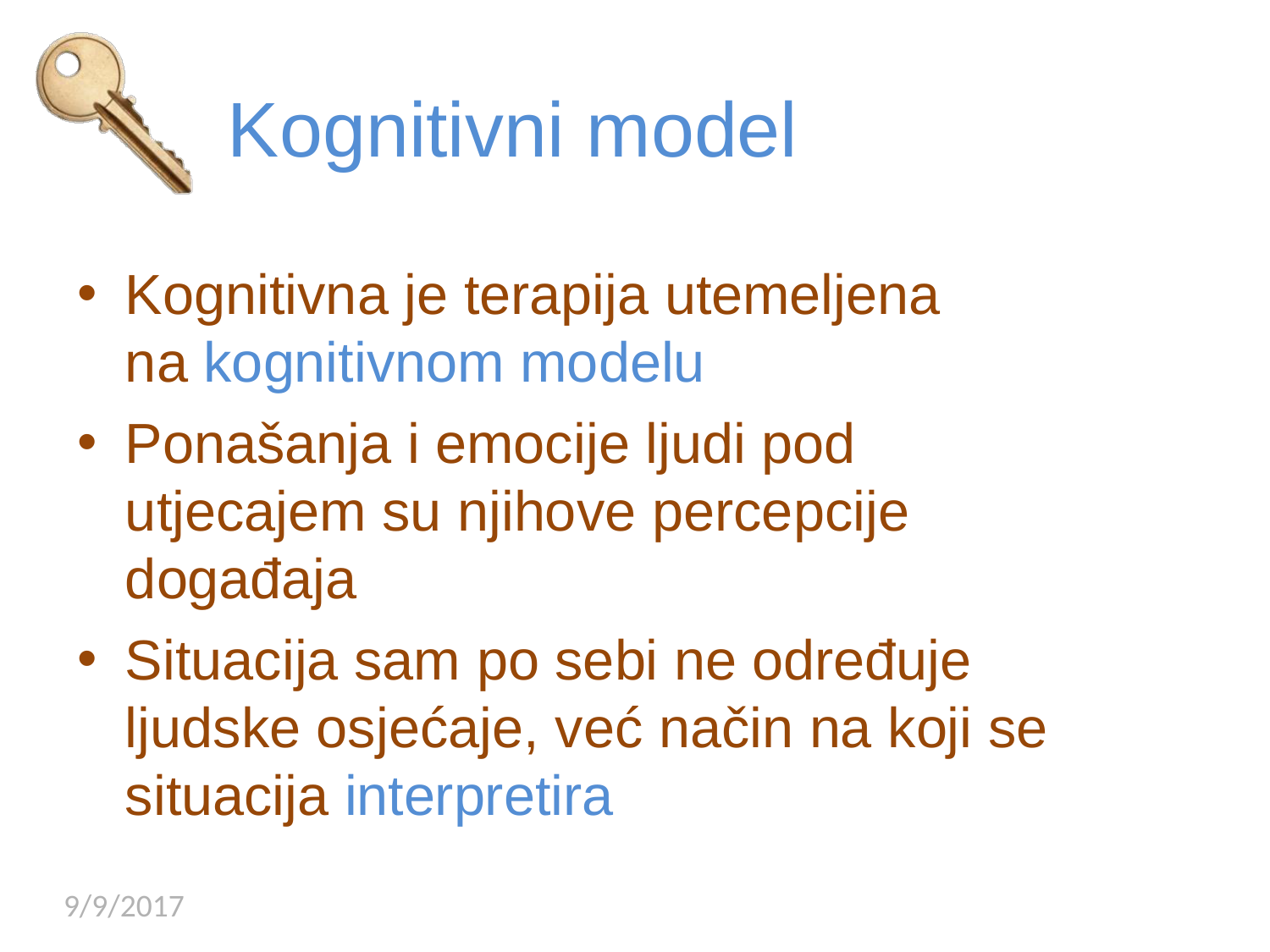

# Kognitivni model
Kognitivna je terapija utemeljena na kognitivnom modelu
Ponašanja i emocije ljudi pod utjecajem su njihove percepcije događaja
Situacija sam po sebi ne određuje ljudske osjećaje, već način na koji se situacija interpretira
9/9/2017